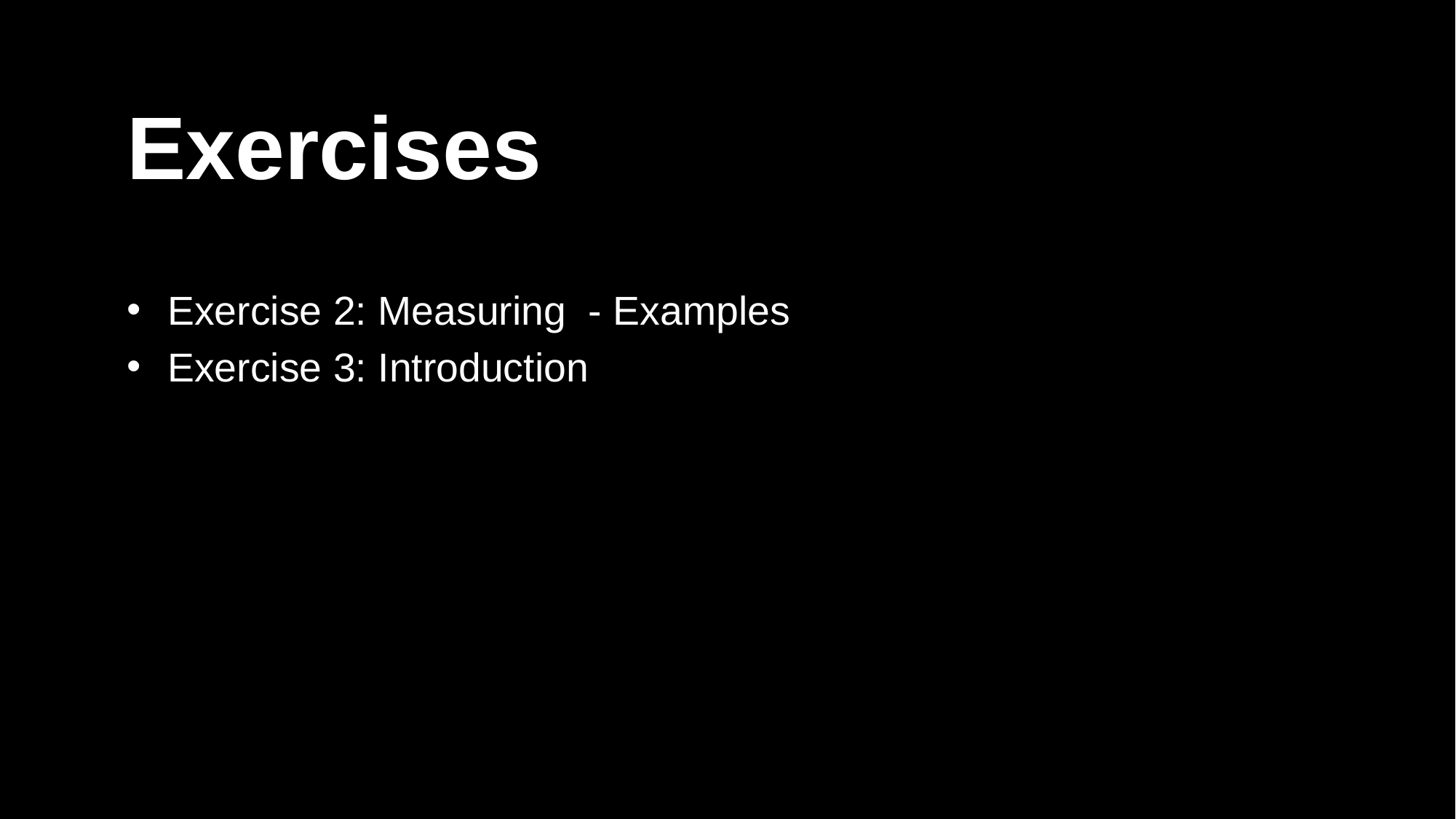

Exercises

Exercise 2: Measuring  - Examples
Exercise 3: Introduction